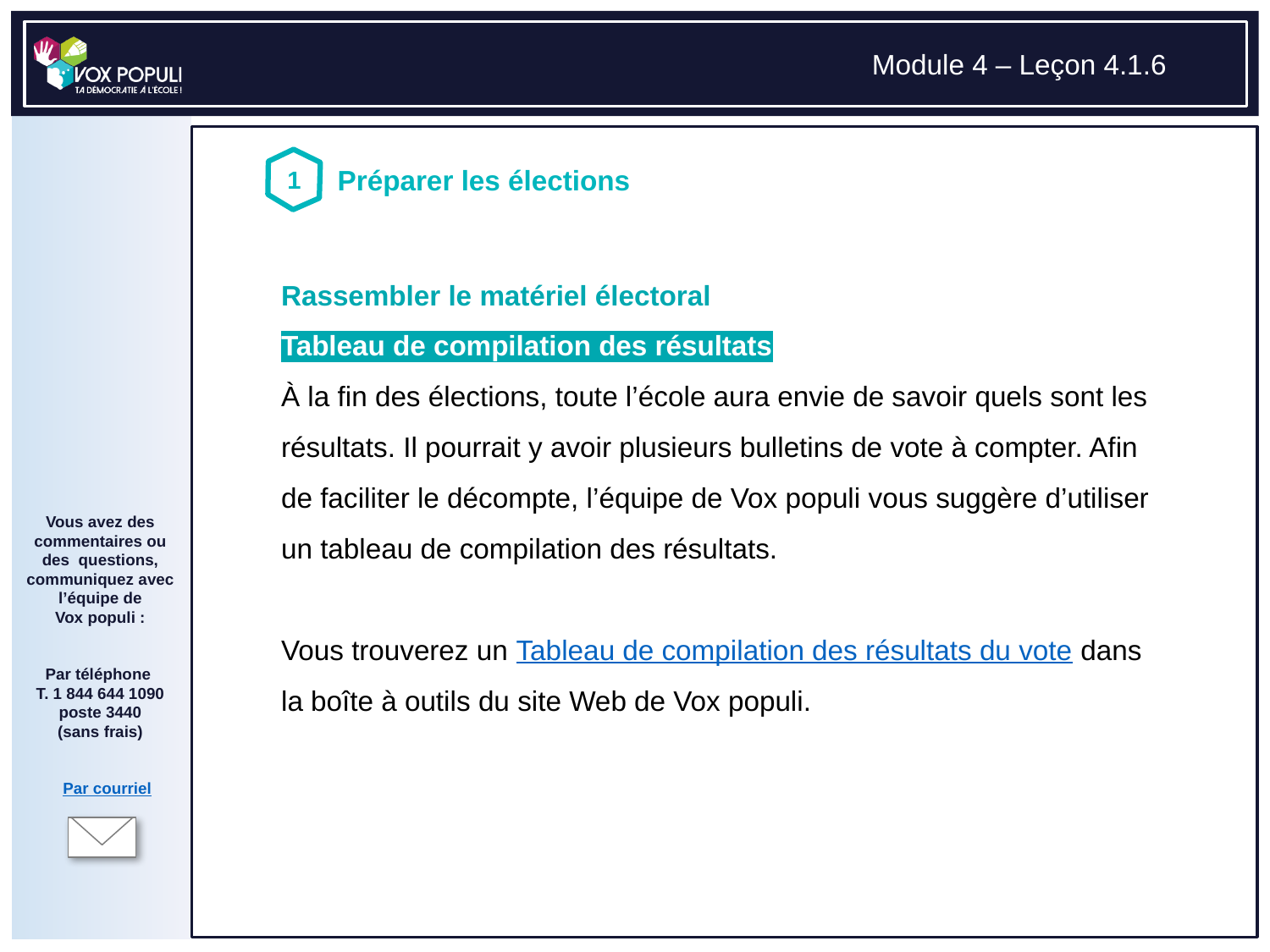

# Rassembler le matériel électoral Tableau de compilation des résultats À la fin des élections, toute l’école aura envie de savoir quels sont les résultats. Il pourrait y avoir plusieurs bulletins de vote à compter. Afin de faciliter le décompte, l’équipe de Vox populi vous suggère d’utiliser un tableau de compilation des résultats. Vous trouverez un Tableau de compilation des résultats du vote dans la boîte à outils du site Web de Vox populi.